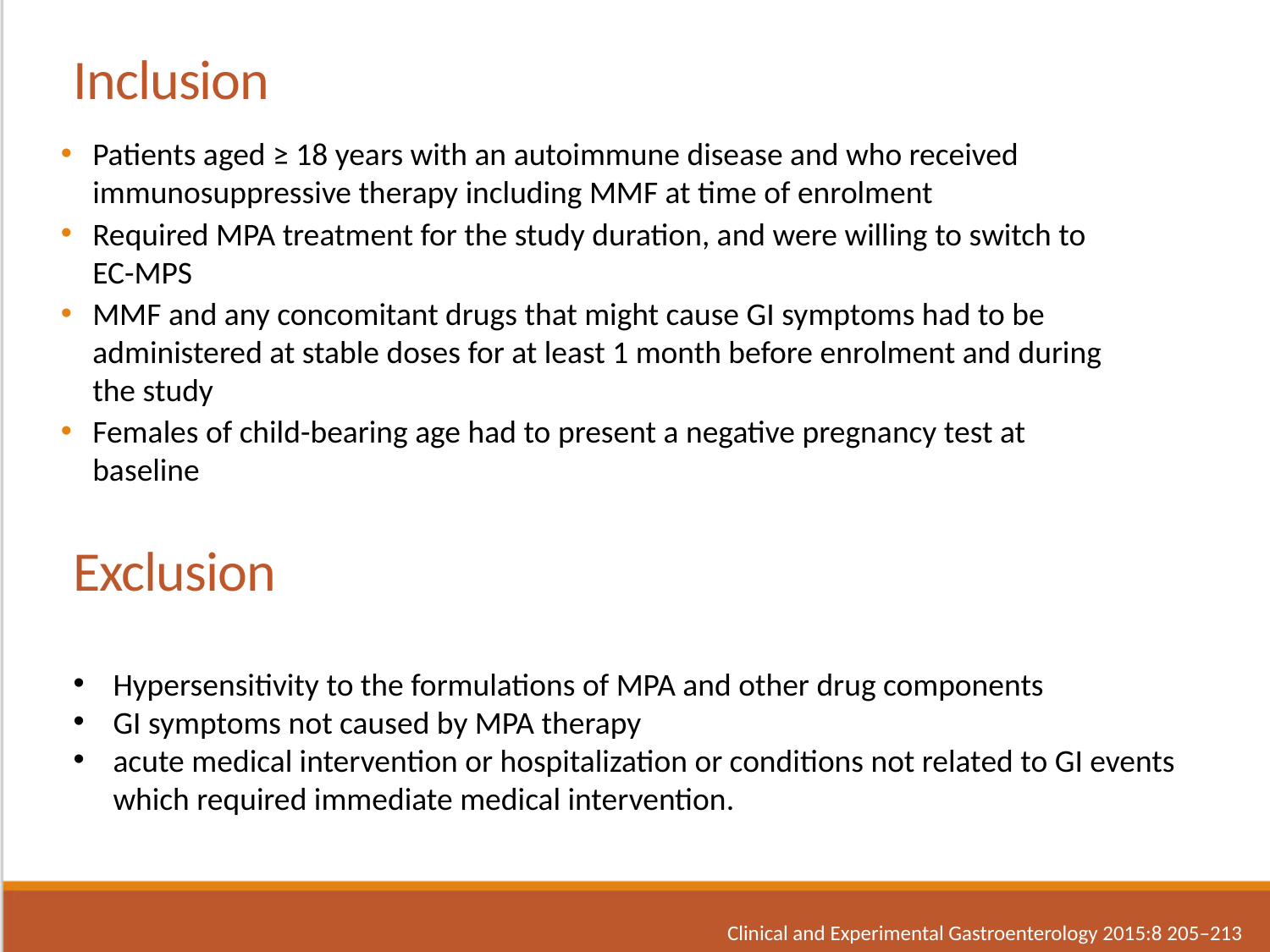

# Inclusion
Patients aged ≥ 18 years with an autoimmune disease and who received immunosuppressive therapy including MMF at time of enrolment
Required MPA treatment for the study duration, and were willing to switch to EC-MPS
MMF and any concomitant drugs that might cause GI symptoms had to be administered at stable doses for at least 1 month before enrolment and during the study
Females of child-bearing age had to present a negative pregnancy test at baseline
Exclusion
Hypersensitivity to the formulations of MPA and other drug components
GI symptoms not caused by MPA therapy
acute medical intervention or hospitalization or conditions not related to GI events which required immediate medical intervention.
 Clinical and Experimental Gastroenterology 2015:8 205–213